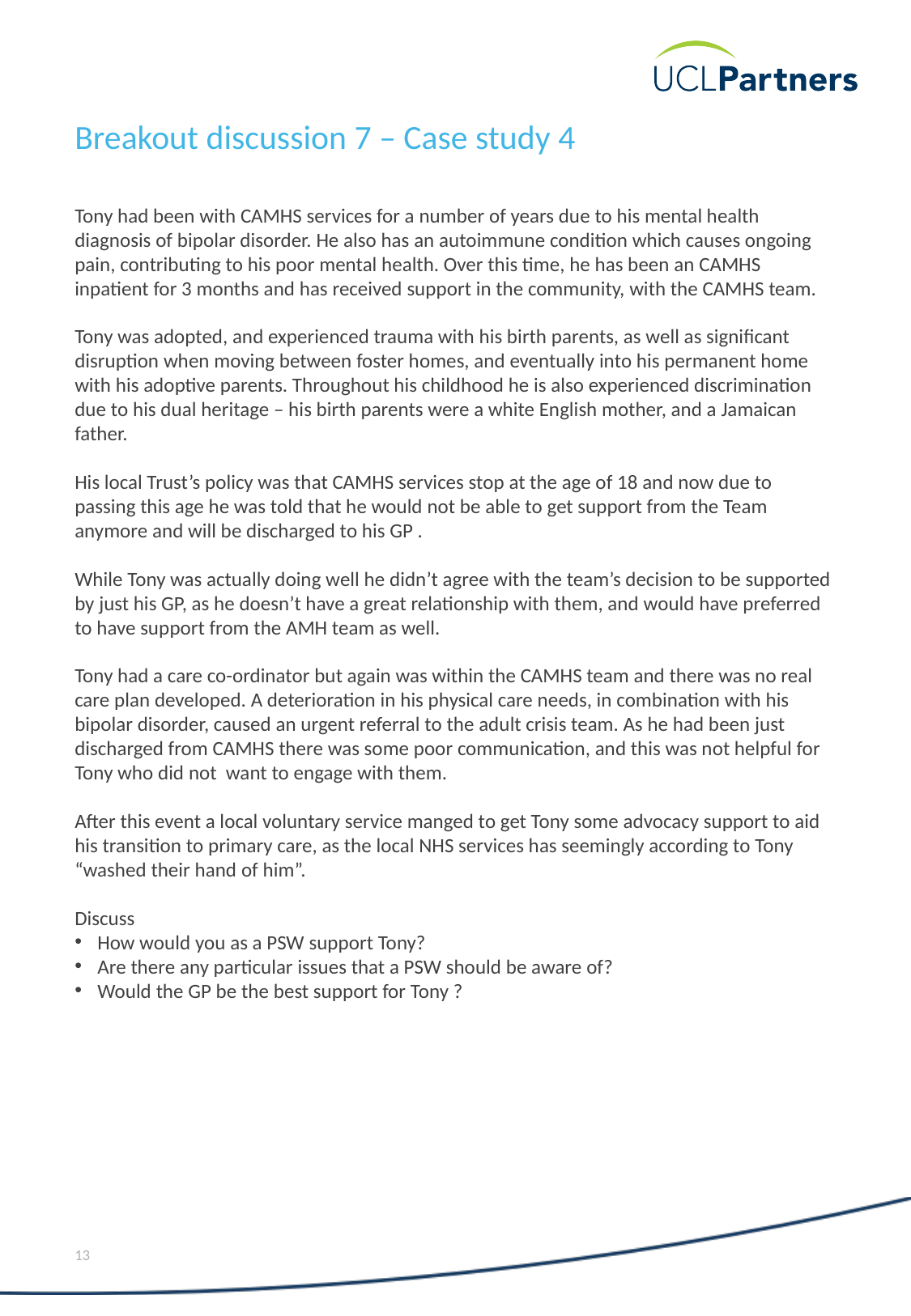

# Breakout discussion 7 – Case study 4
Tony had been with CAMHS services for a number of years due to his mental health diagnosis of bipolar disorder. He also has an autoimmune condition which causes ongoing pain, contributing to his poor mental health. Over this time, he has been an CAMHS inpatient for 3 months and has received support in the community, with the CAMHS team.

Tony was adopted, and experienced trauma with his birth parents, as well as significant disruption when moving between foster homes, and eventually into his permanent home with his adoptive parents. Throughout his childhood he is also experienced discrimination due to his dual heritage – his birth parents were a white English mother, and a Jamaican father.

His local Trust’s policy was that CAMHS services stop at the age of 18 and now due to passing this age he was told that he would not be able to get support from the Team anymore and will be discharged to his GP .

While Tony was actually doing well he didn’t agree with the team’s decision to be supported by just his GP, as he doesn’t have a great relationship with them, and would have preferred to have support from the AMH team as well.

Tony had a care co-ordinator but again was within the CAMHS team and there was no real care plan developed. A deterioration in his physical care needs, in combination with his bipolar disorder, caused an urgent referral to the adult crisis team. As he had been just discharged from CAMHS there was some poor communication, and this was not helpful for Tony who did not  want to engage with them.

After this event a local voluntary service manged to get Tony some advocacy support to aid his transition to primary care, as the local NHS services has seemingly according to Tony “washed their hand of him”.

Discuss
How would you as a PSW support Tony?
Are there any particular issues that a PSW should be aware of?
Would the GP be the best support for Tony ?
13